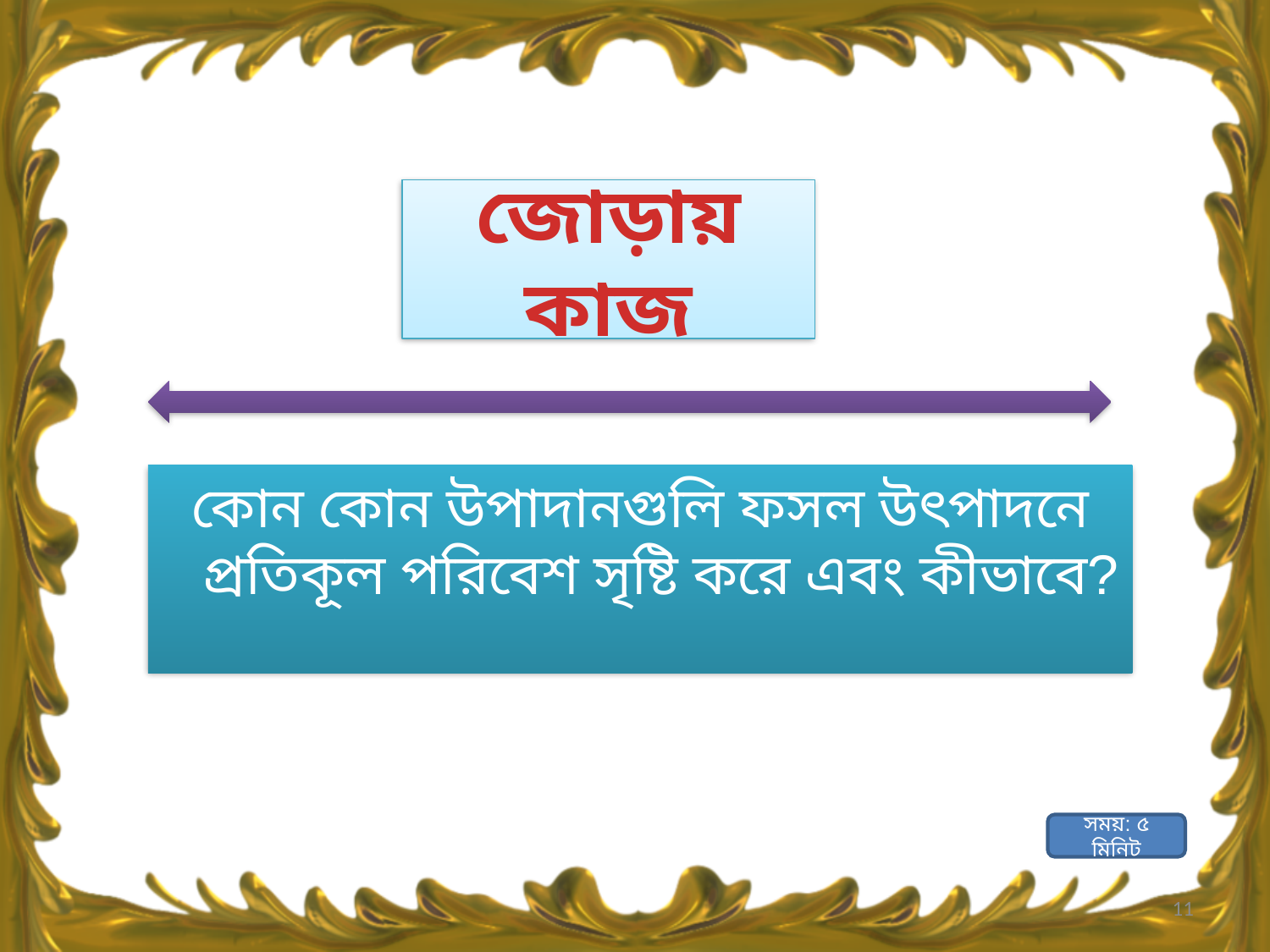

# জোড়ায় কাজ

কোন কোন উপাদানগুলি ফসল উৎপাদনে প্রতিকূল পরিবেশ সৃষ্টি করে এবং কীভাবে?
সময়: ৫ মিনিট
11